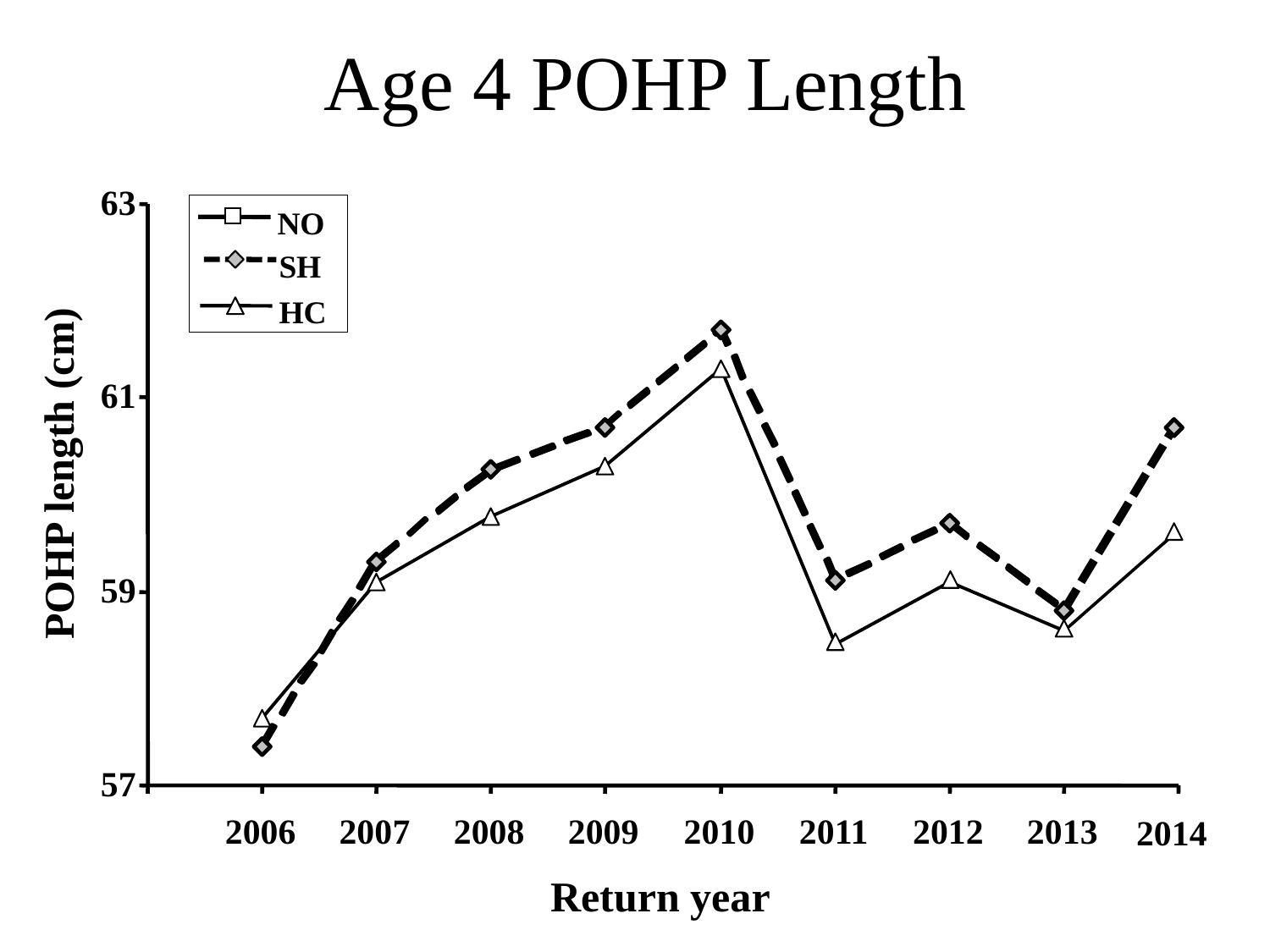

Age 4 POHP Length
63

NO

SH

HC

61

POHP length (cm)
59

57

2006
2007
2008
2009
2010
2011
2012
2013
2014
Return year